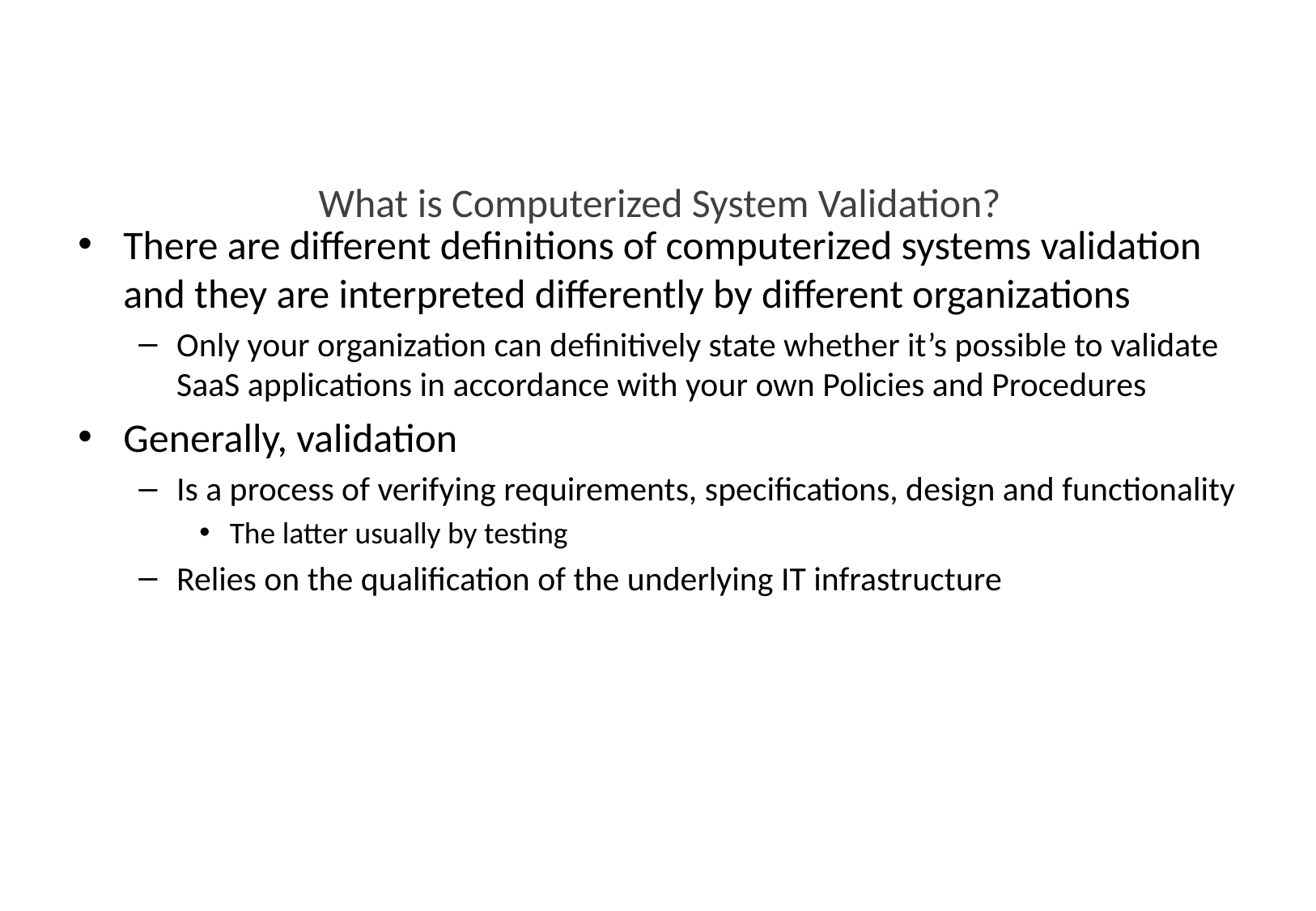

Software as a Service
# What is Computerized System Validation?
There are different definitions of computerized systems validation and they are interpreted differently by different organizations
Only your organization can definitively state whether it’s possible to validate SaaS applications in accordance with your own Policies and Procedures
Generally, validation
Is a process of verifying requirements, specifications, design and functionality
The latter usually by testing
Relies on the qualification of the underlying IT infrastructure